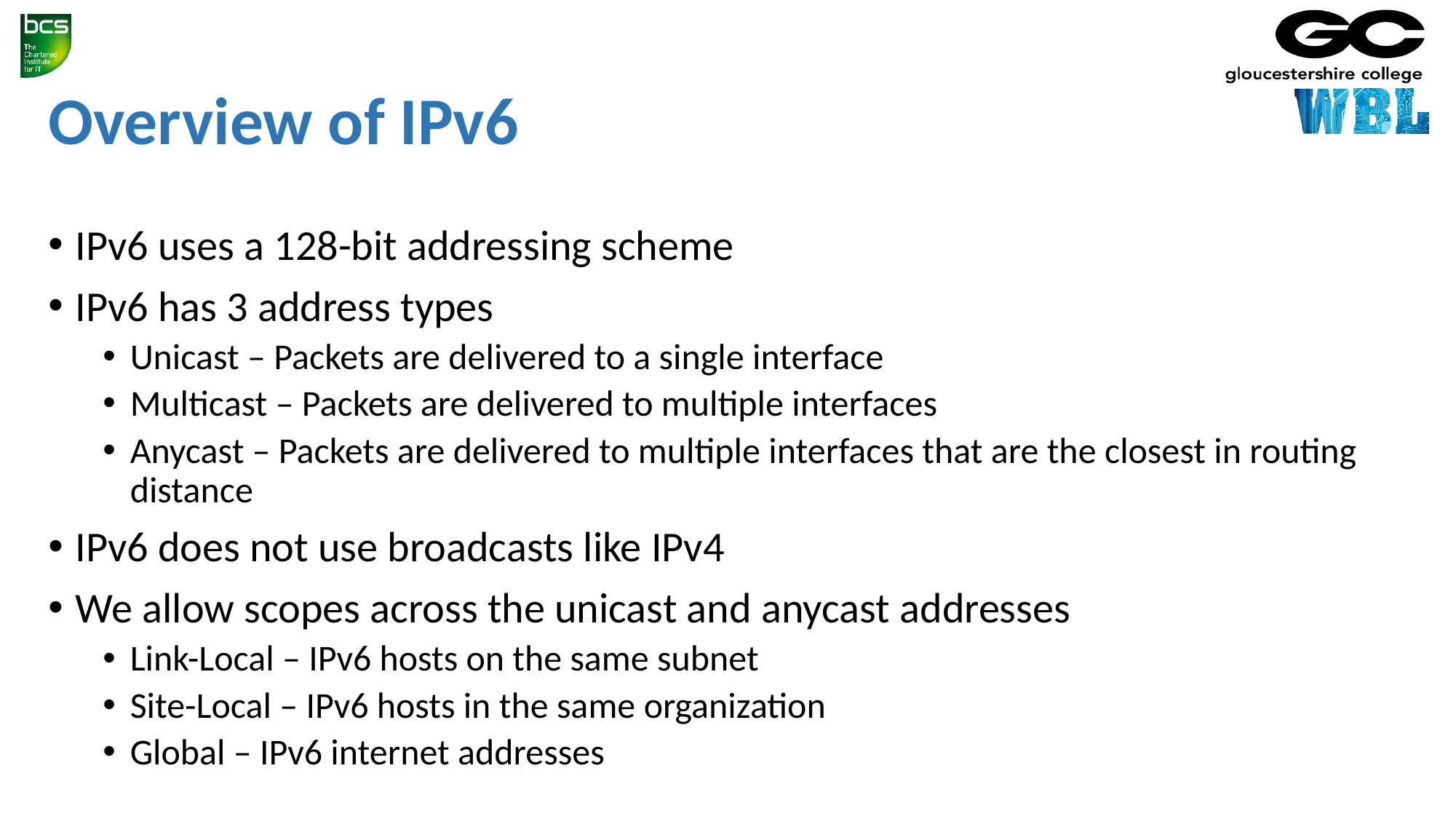

# Overview of IPv6
IPv6 uses a 128-bit addressing scheme
IPv6 has 3 address types
Unicast – Packets are delivered to a single interface
Multicast – Packets are delivered to multiple interfaces
Anycast – Packets are delivered to multiple interfaces that are the closest in routing distance
IPv6 does not use broadcasts like IPv4
We allow scopes across the unicast and anycast addresses
Link-Local – IPv6 hosts on the same subnet
Site-Local – IPv6 hosts in the same organization
Global – IPv6 internet addresses